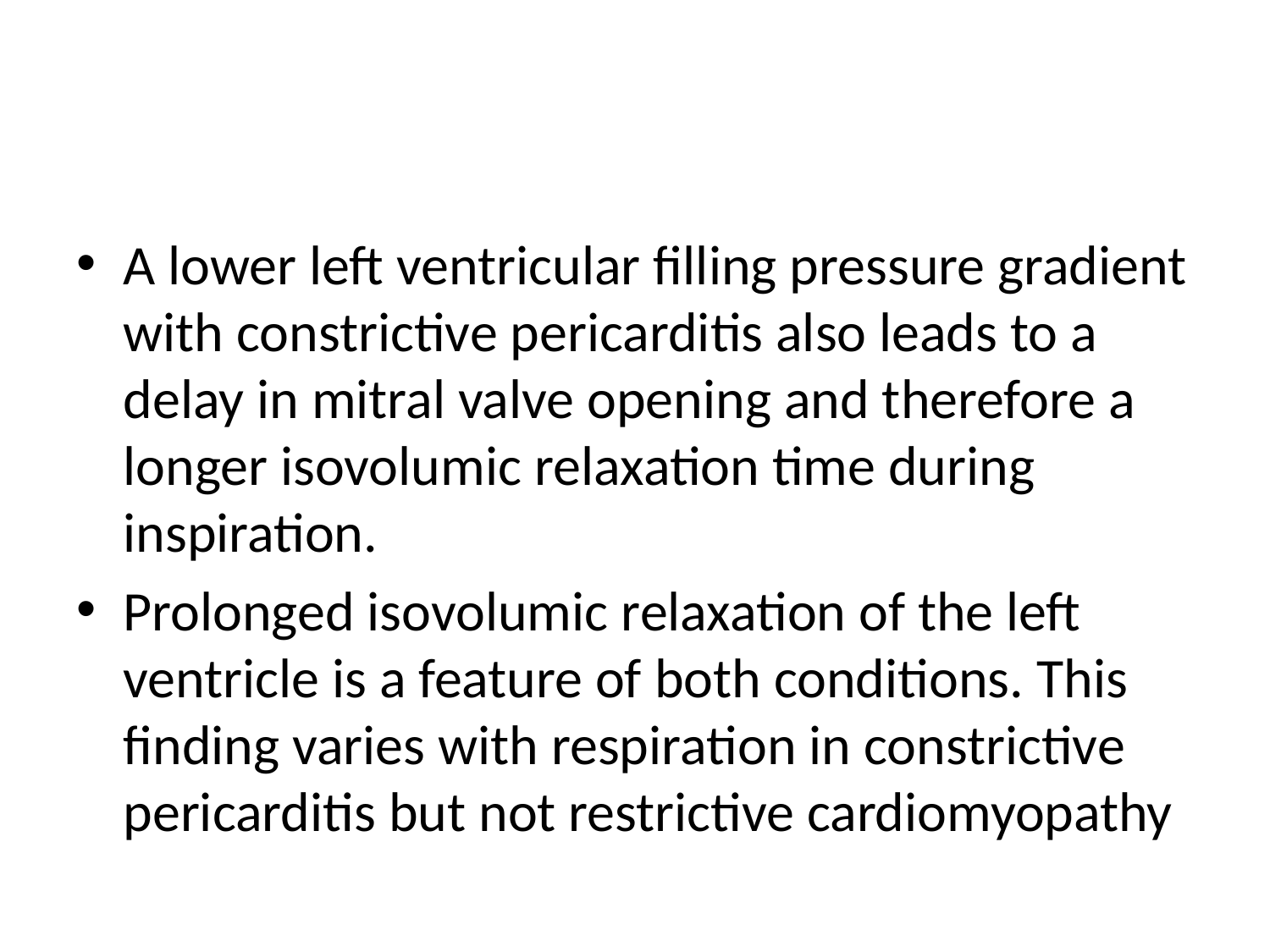

#
A lower left ventricular filling pressure gradient with constrictive pericarditis also leads to a delay in mitral valve opening and therefore a longer isovolumic relaxation time during inspiration.
Prolonged isovolumic relaxation of the left ventricle is a feature of both conditions. This finding varies with respiration in constrictive pericarditis but not restrictive cardiomyopathy